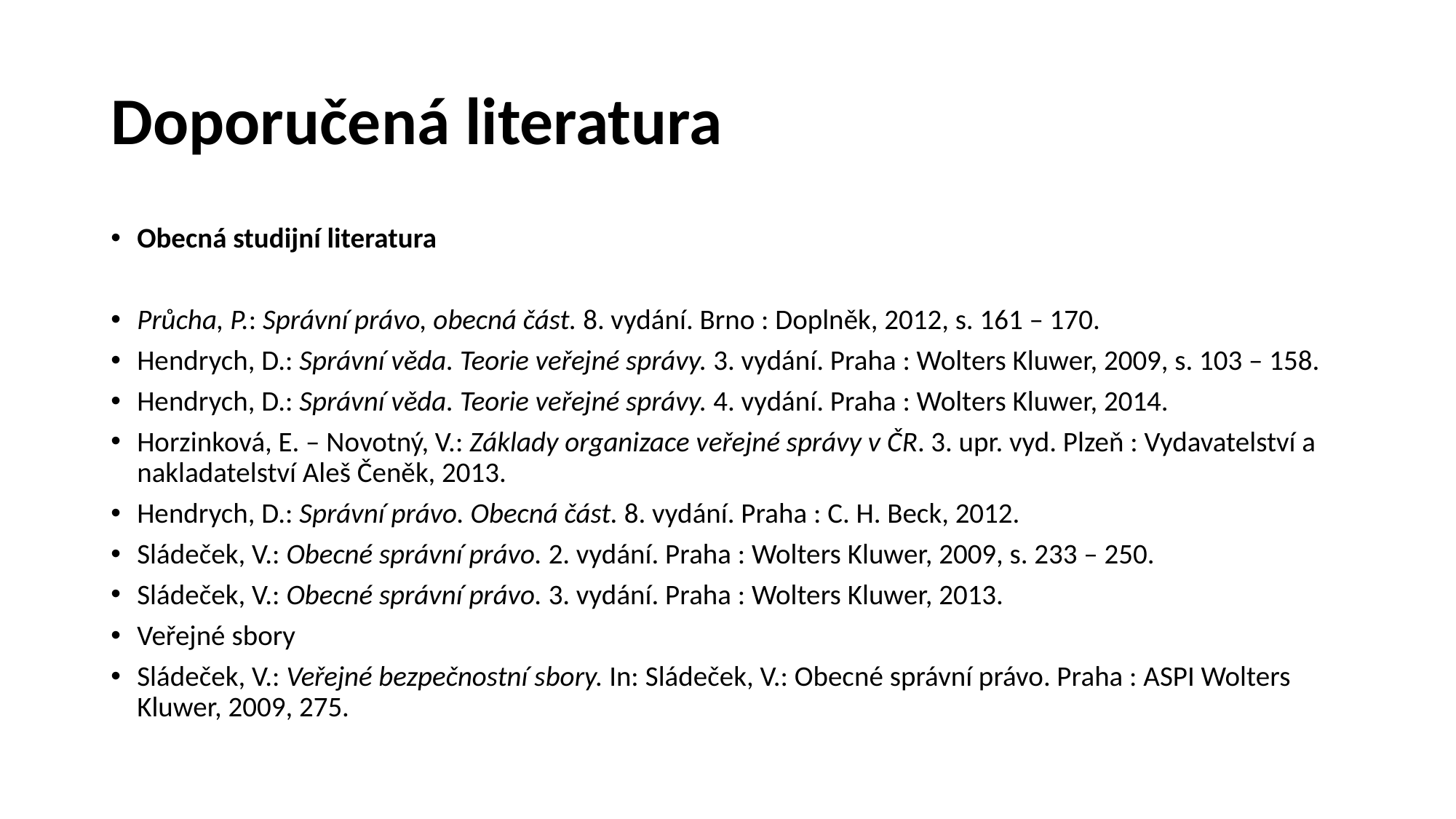

# Doporučená literatura
Obecná studijní literatura

Průcha, P.: Správní právo, obecná část. 8. vydání. Brno : Doplněk, 2012, s. 161 – 170.
Hendrych, D.: Správní věda. Teorie veřejné správy. 3. vydání. Praha : Wolters Kluwer, 2009, s. 103 – 158.
Hendrych, D.: Správní věda. Teorie veřejné správy. 4. vydání. Praha : Wolters Kluwer, 2014.
Horzinková, E. – Novotný, V.: Základy organizace veřejné správy v ČR. 3. upr. vyd. Plzeň : Vydavatelství a nakladatelství Aleš Čeněk, 2013.
Hendrych, D.: Správní právo. Obecná část. 8. vydání. Praha : C. H. Beck, 2012.
Sládeček, V.: Obecné správní právo. 2. vydání. Praha : Wolters Kluwer, 2009, s. 233 – 250.
Sládeček, V.: Obecné správní právo. 3. vydání. Praha : Wolters Kluwer, 2013.
Veřejné sbory
Sládeček, V.: Veřejné bezpečnostní sbory. In: Sládeček, V.: Obecné správní právo. Praha : ASPI Wolters Kluwer, 2009, 275.